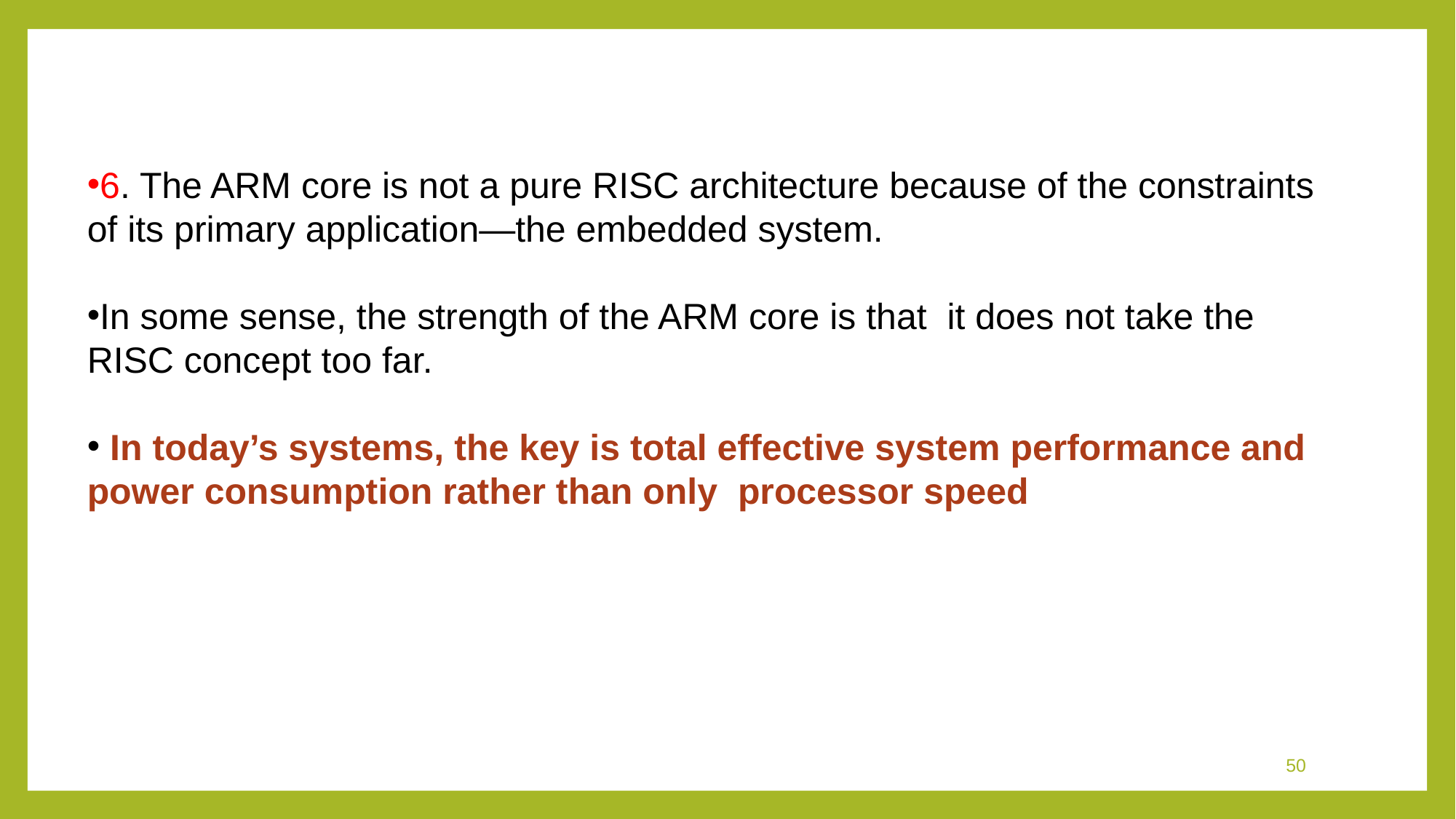

6. The ARM core is not a pure RISC architecture because of the constraints of its primary application—the embedded system.

In some sense, the strength of the ARM core is that  it does not take the RISC concept too far.

 In today’s systems, the key is total effective system performance and power consumption rather than only  processor speed
50